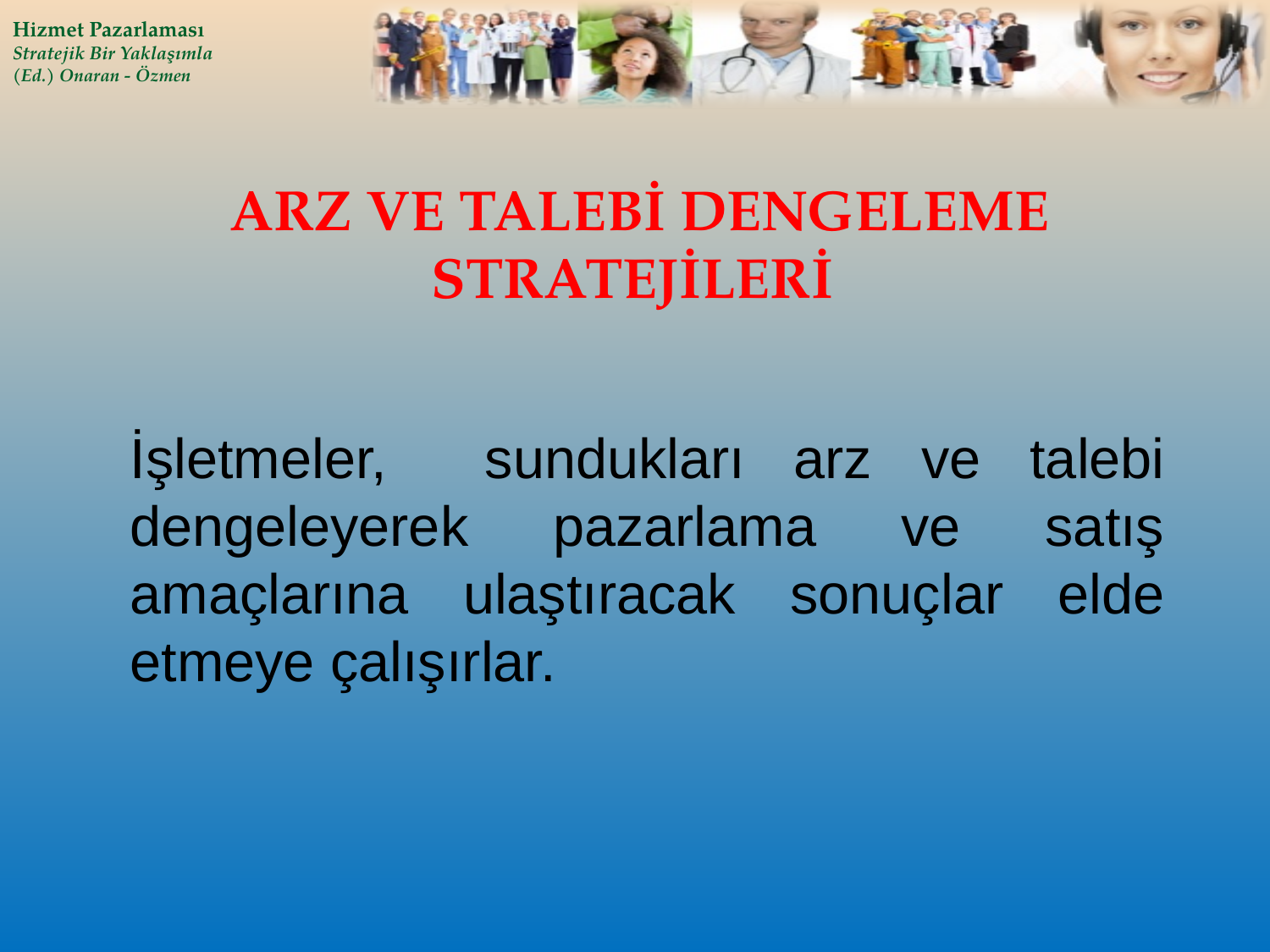

# ARZ VE TALEBİ DENGELEME STRATEJİLERİ
İşletmeler,  sundukları arz ve talebi dengeleyerek pazarlama ve satış amaçlarına ulaştıracak sonuçlar elde etmeye çalışırlar.